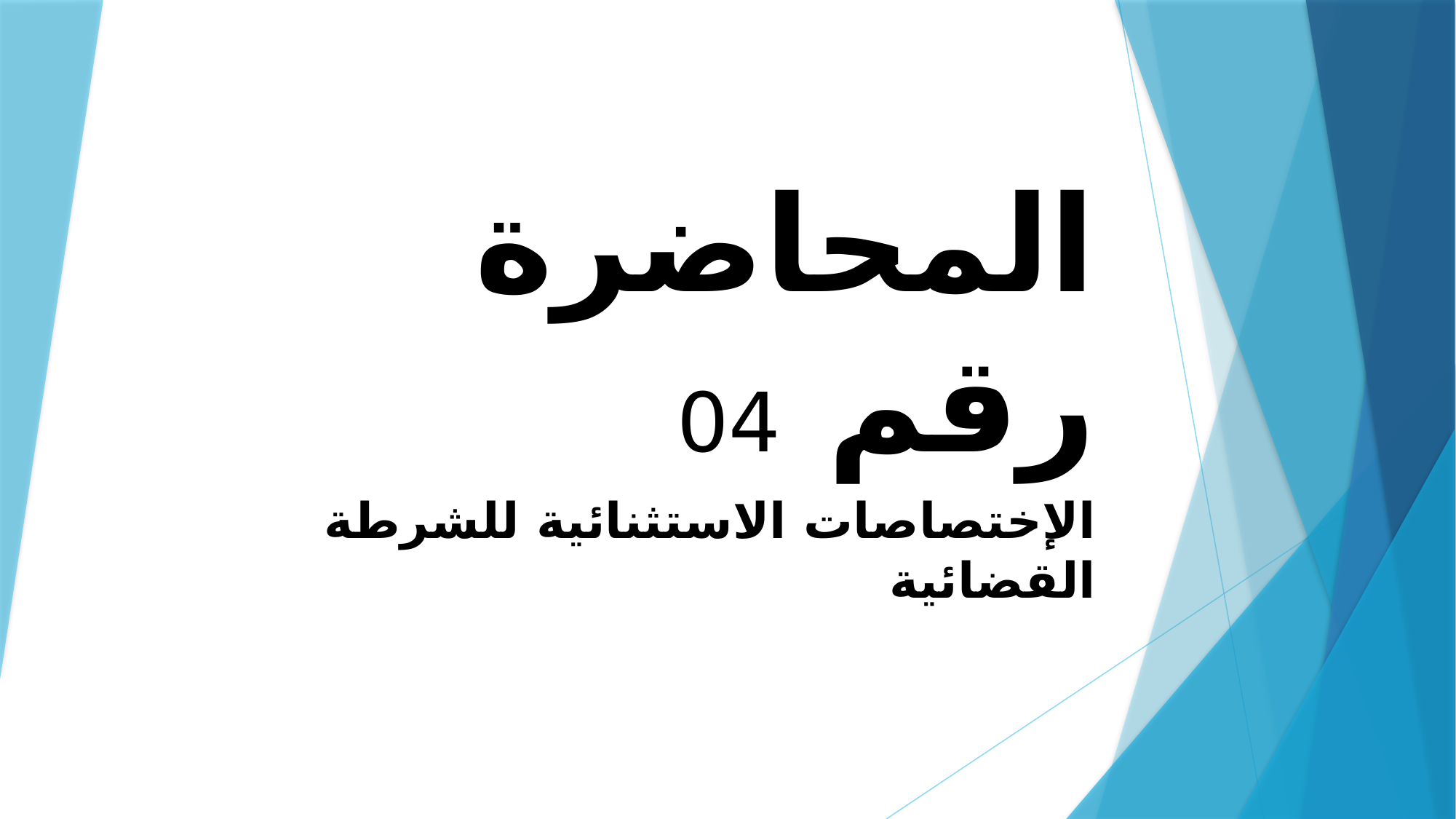

# المحاضرة رقم 04
الإختصاصات الاستثنائية للشرطة القضائية